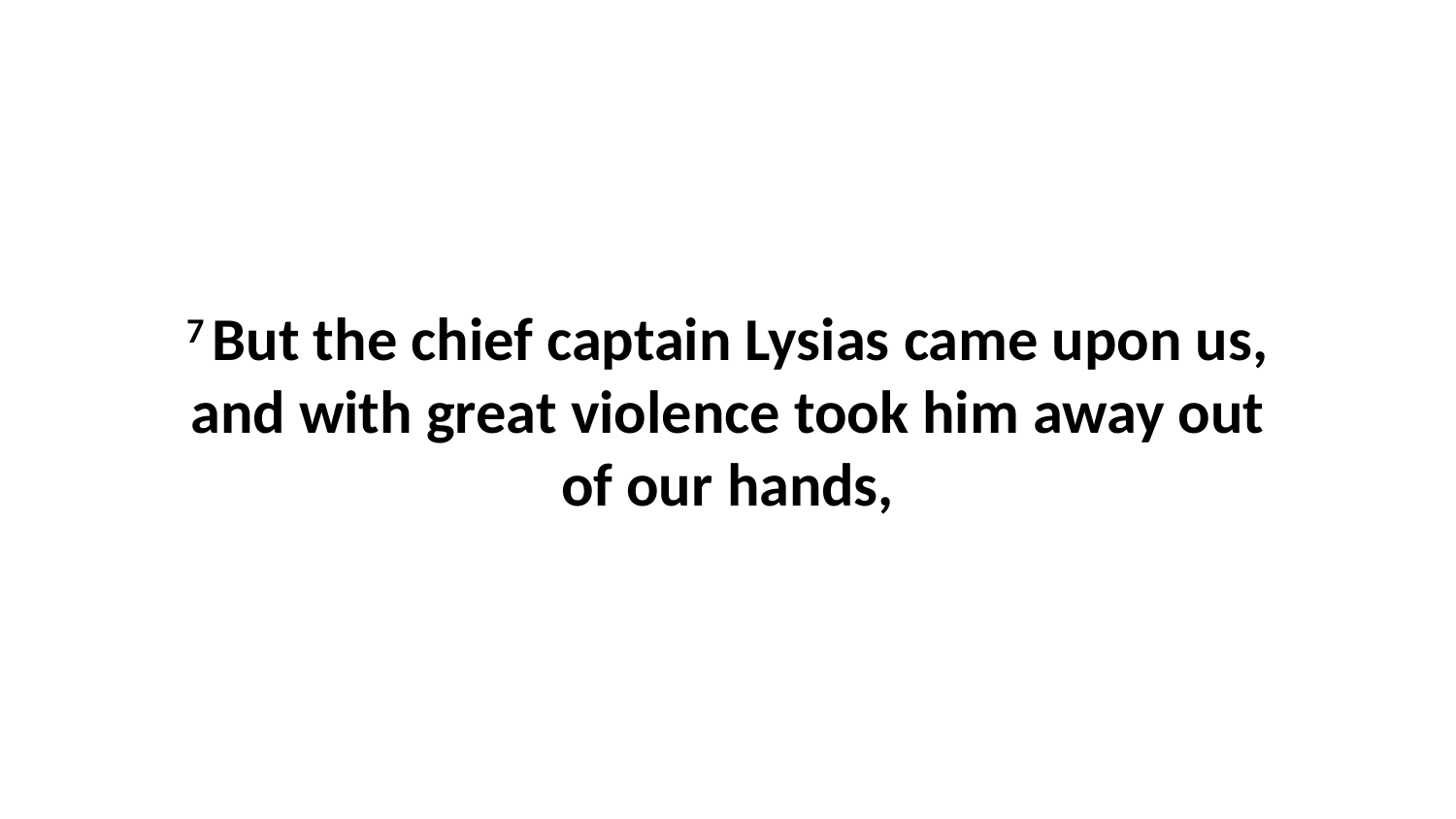

7 But the chief captain Lysias came upon us, and with great violence took him away out of our hands,